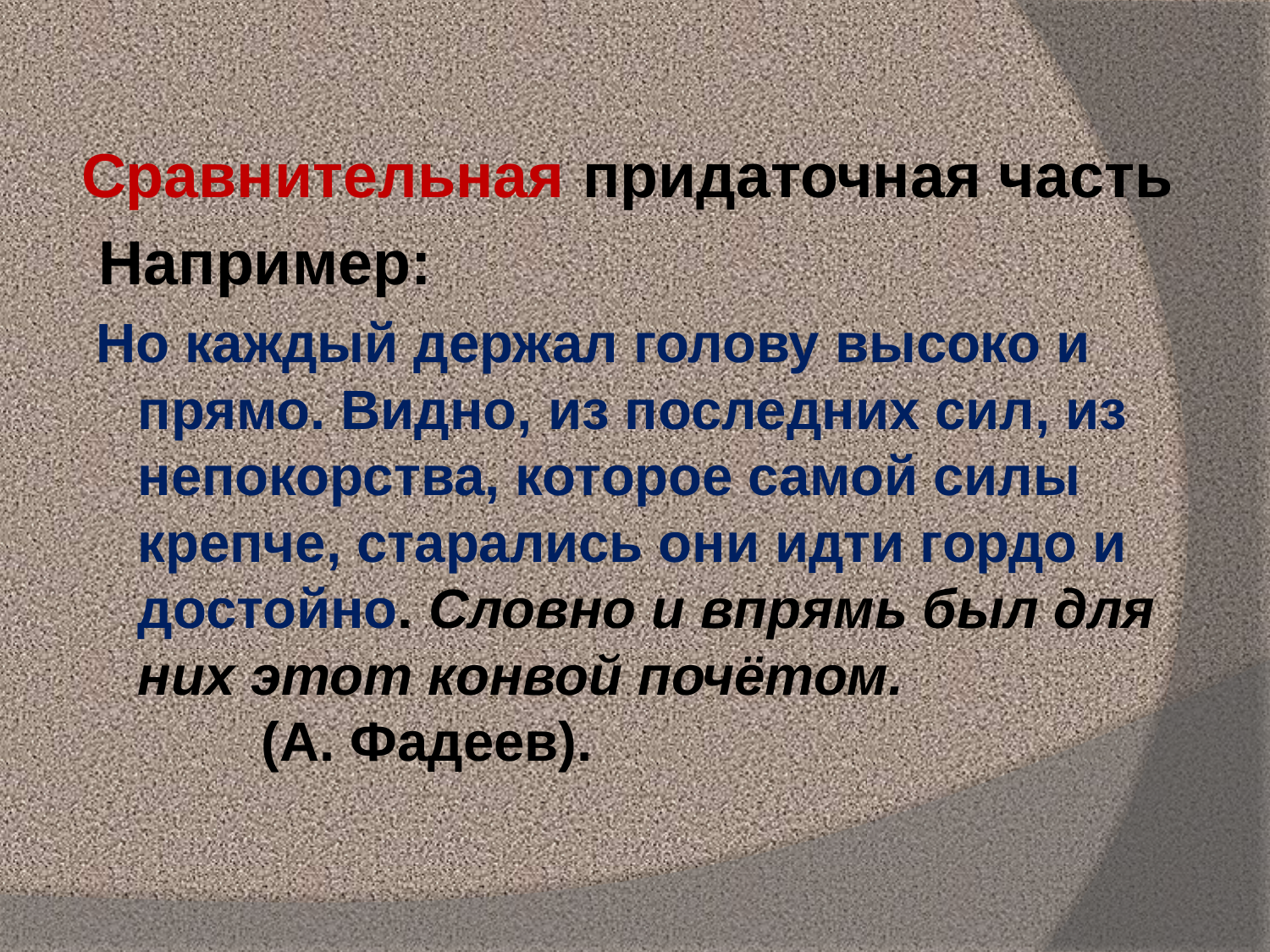

Сравнительная придаточная часть
 Например:
 Но каждый держал голову высоко и прямо. Видно, из последних сил, из непокорства, которое самой силы крепче, старались они идти гордо и достойно. Словно и впрямь был для них этот конвой почётом.                           (А. Фадеев).